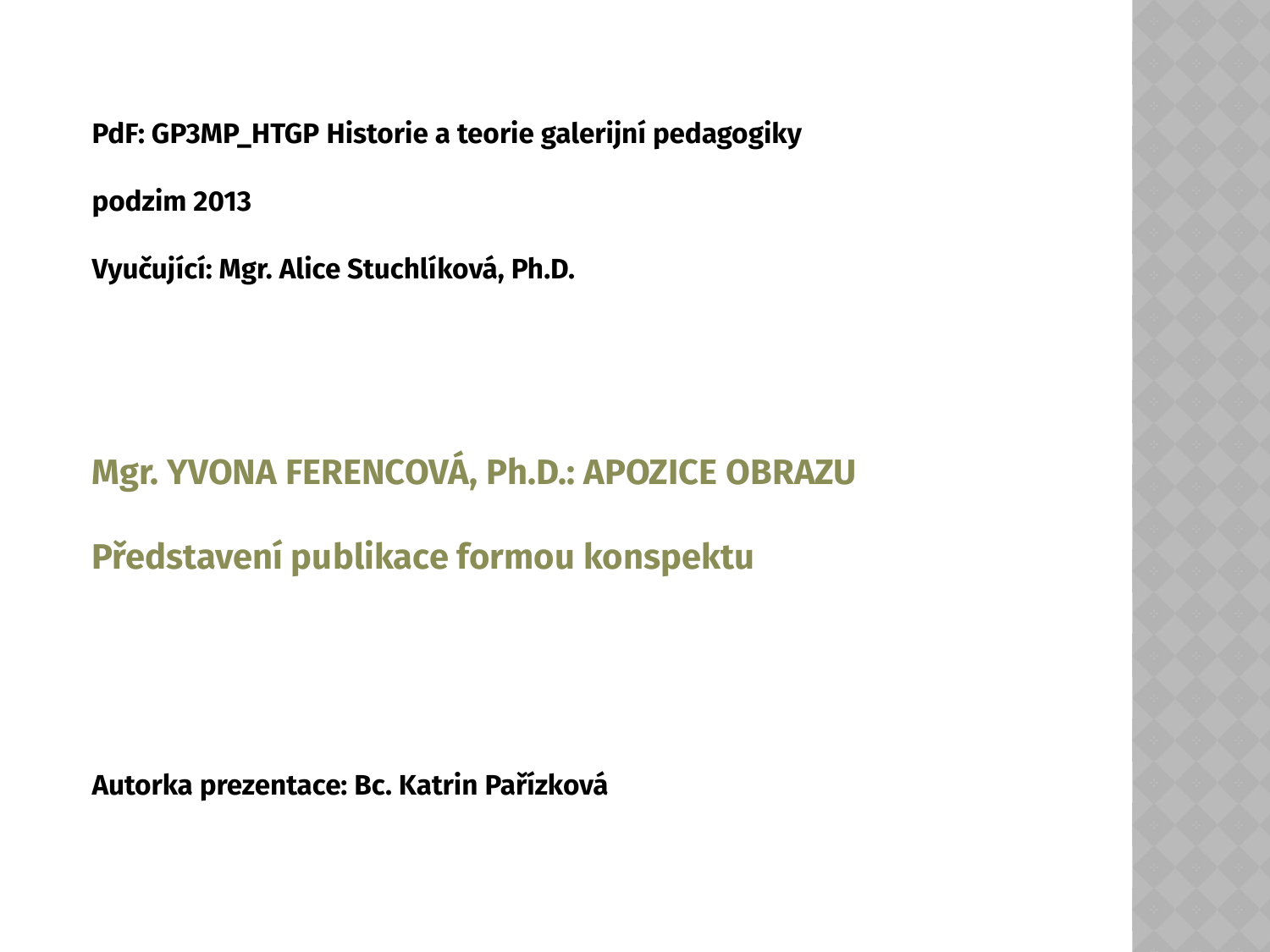

PdF: GP3MP_HTGP Historie a teorie galerijní pedagogiky
podzim 2013
Vyučující: Mgr. Alice Stuchlíková, Ph.D.

Mgr. YVONA FERENCOVÁ, Ph.D.: APOZICE OBRAZU

Představení publikace formou konspektu

Autorka prezentace: Bc. Katrin Pařízková